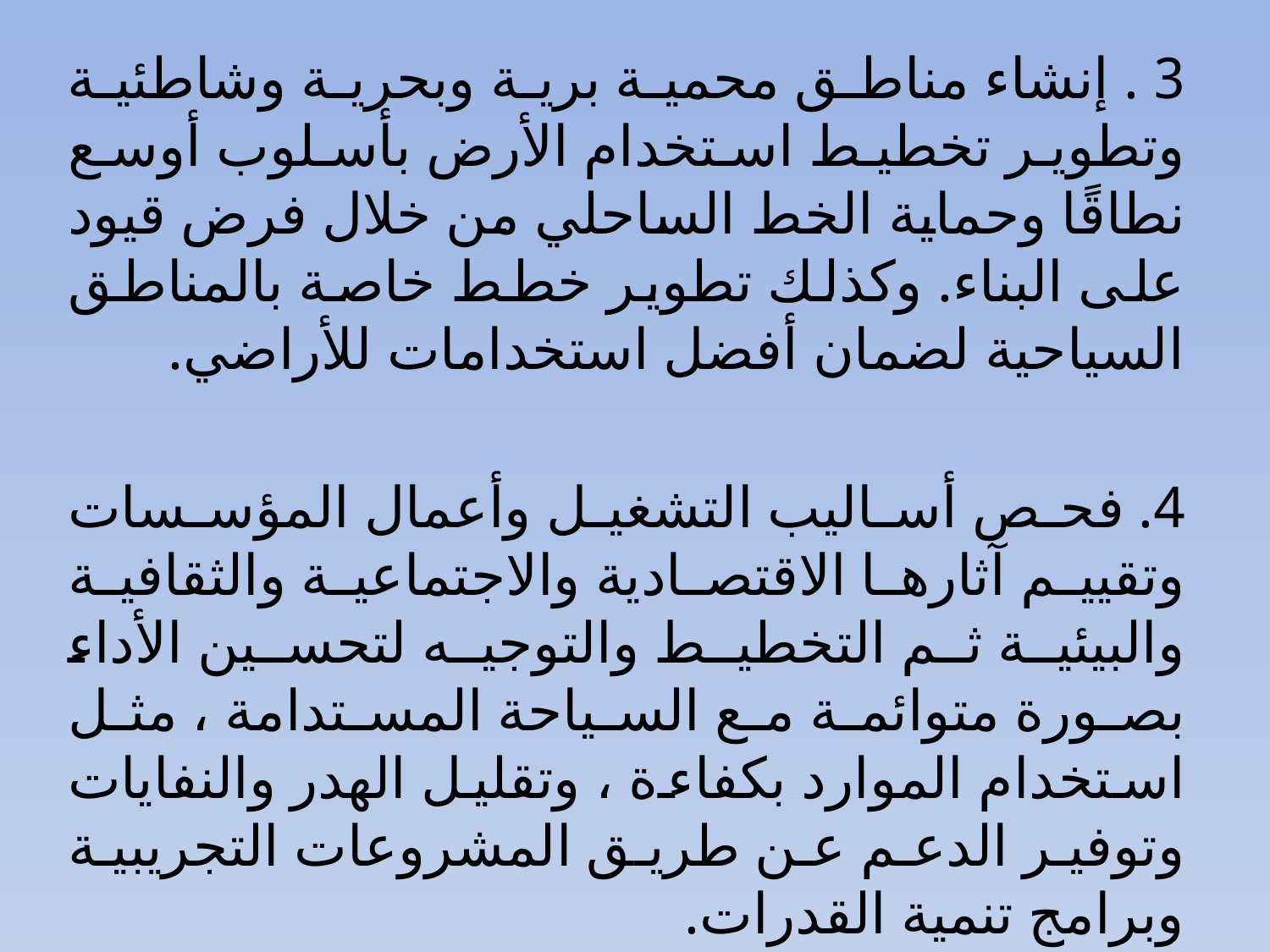

3 . إنشاء مناطق محمية برية وبحرية وشاطئية وتطوير تخطيط استخدام الأرض بأسلوب أوسع نطاقًا وحماية الخط الساحلي من خلال فرض قيود على البناء. وكذلك تطوير خطط خاصة بالمناطق السياحية لضمان أفضل استخدامات للأراضي.

4. فحص أساليب التشغيل وأعمال المؤسسات وتقييم آثارها الاقتصادية والاجتماعية والثقافية والبيئية ثم التخطيط والتوجيه لتحسين الأداء بصورة متوائمة مع السياحة المستدامة ، مثل استخدام الموارد بكفاءة ، وتقليل الهدر والنفايات وتوفير الدعم عن طريق المشروعات التجريبية وبرامج تنمية القدرات.